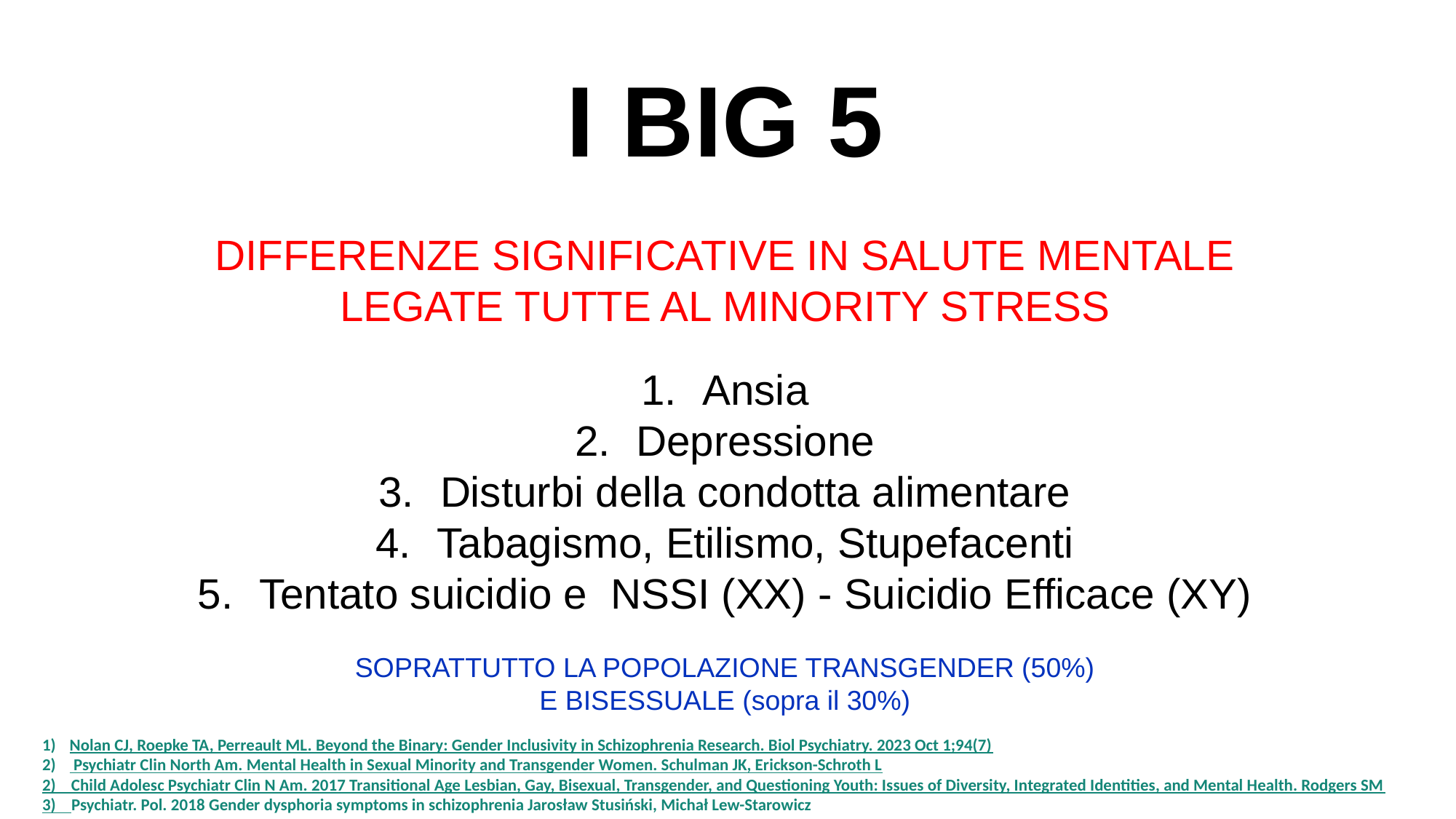

I BIG 5

DIFFERENZE SIGNIFICATIVE IN SALUTE MENTALE
LEGATE TUTTE AL MINORITY STRESS

Ansia
Depressione
Disturbi della condotta alimentare
Tabagismo, Etilismo, Stupefacenti
Tentato suicidio e  NSSI (XX) - Suicidio Efficace (XY)

SOPRATTUTTO LA POPOLAZIONE TRANSGENDER (50%)
E BISESSUALE (sopra il 30%)

Nolan CJ, Roepke TA, Perreault ML. Beyond the Binary: Gender Inclusivity in Schizophrenia Research. Biol Psychiatry. 2023 Oct 1;94(7)
 Psychiatr Clin North Am. Mental Health in Sexual Minority and Transgender Women. Schulman JK, Erickson-Schroth L
2)    Child Adolesc Psychiatr Clin N Am. 2017 Transitional Age Lesbian, Gay, Bisexual, Transgender, and Questioning Youth: Issues of Diversity, Integrated Identities, and Mental Health. Rodgers SM
3)    Psychiatr. Pol. 2018 Gender dysphoria symptoms in schizophrenia Jarosław Stusiński, Michał Lew-Starowicz